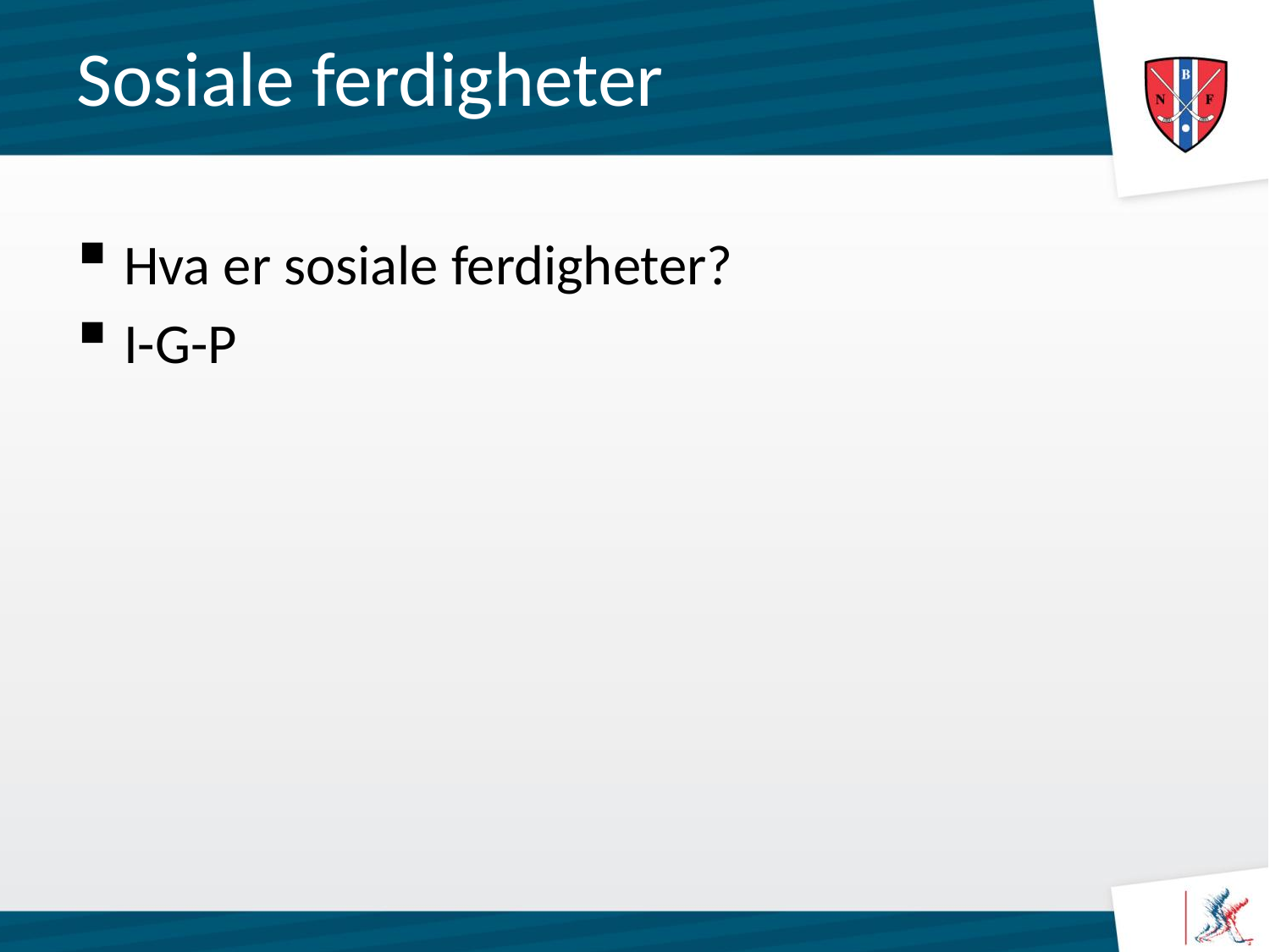

# Sosiale ferdigheter
Hva er sosiale ferdigheter?
I-G-P